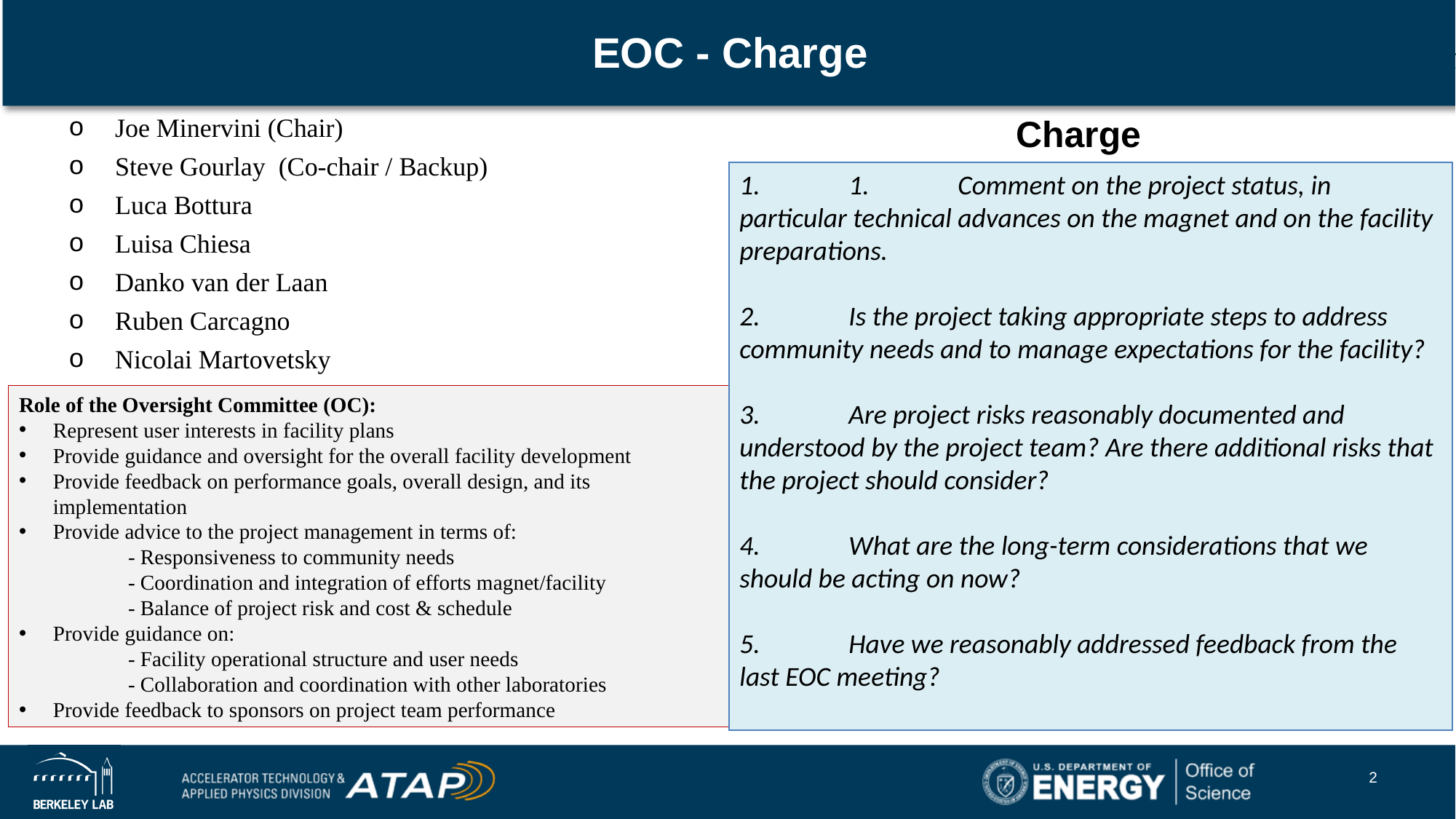

# EOC - Charge
 Joe Minervini (Chair)
 Steve Gourlay  (Co-chair / Backup)
 Luca Bottura
 Luisa Chiesa
 Danko van der Laan
 Ruben Carcagno
 Nicolai Martovetsky
Charge
1.	1.	Comment on the project status, in particular technical advances on the magnet and on the facility preparations.

2.	Is the project taking appropriate steps to address community needs and to manage expectations for the facility?

3.	Are project risks reasonably documented and understood by the project team? Are there additional risks that the project should consider?

4.	What are the long-term considerations that we should be acting on now?

5.	Have we reasonably addressed feedback from the last EOC meeting?

Role of the Oversight Committee (OC):
Represent user interests in facility plans
Provide guidance and oversight for the overall facility development
Provide feedback on performance goals, overall design, and its implementation
Provide advice to the project management in terms of:
	- Responsiveness to community needs
	- Coordination and integration of efforts magnet/facility
	- Balance of project risk and cost & schedule
Provide guidance on:
	- Facility operational structure and user needs
	- Collaboration and coordination with other laboratories
Provide feedback to sponsors on project team performance
2